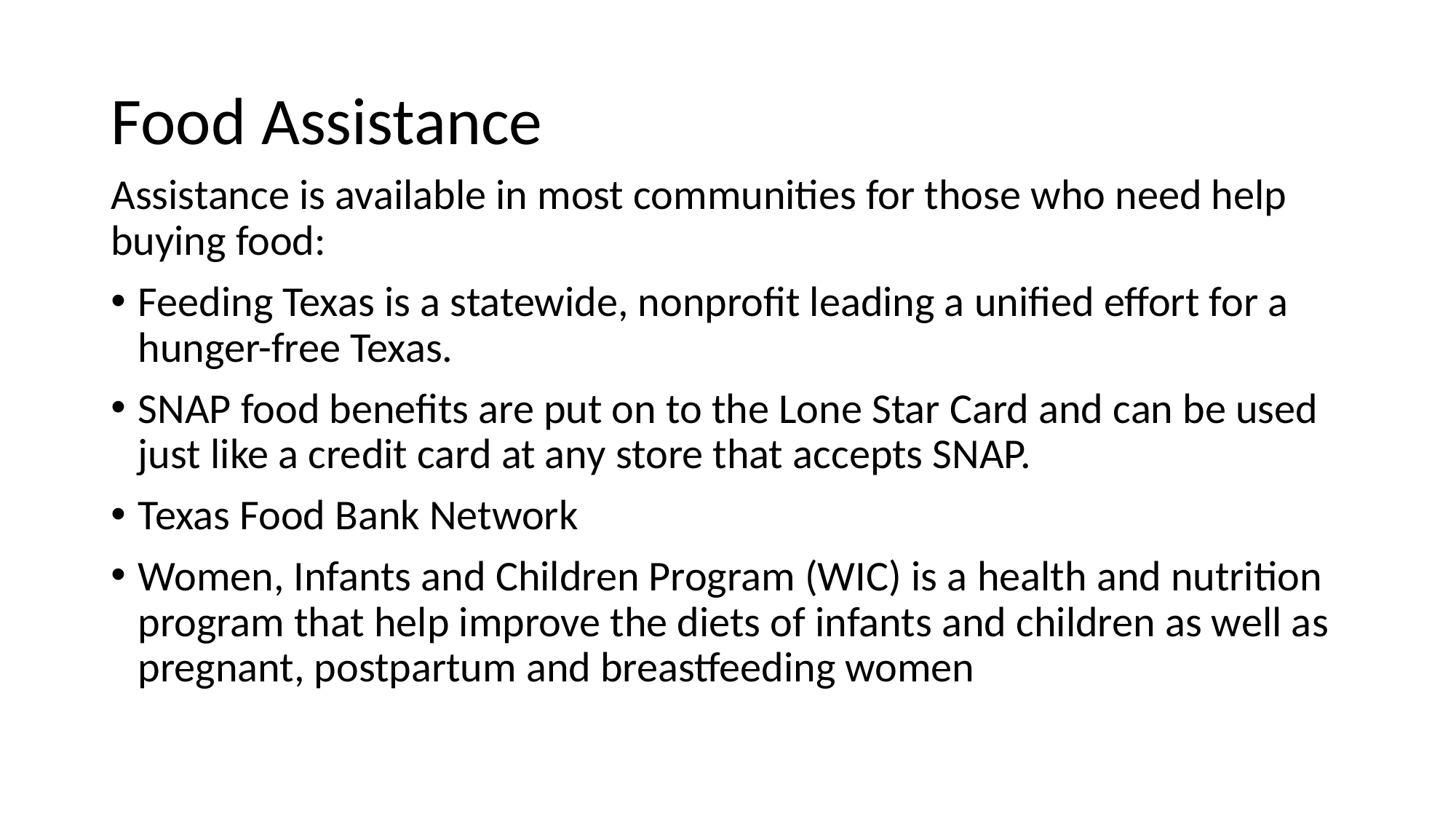

# Food Assistance
Assistance is available in most communities for those who need help buying food:
Feeding Texas is a statewide, nonprofit leading a unified effort for a hunger-free Texas.
SNAP food benefits are put on to the Lone Star Card and can be used just like a credit card at any store that accepts SNAP.
Texas Food Bank Network
Women, Infants and Children Program (WIC) is a health and nutrition program that help improve the diets of infants and children as well as pregnant, postpartum and breastfeeding women